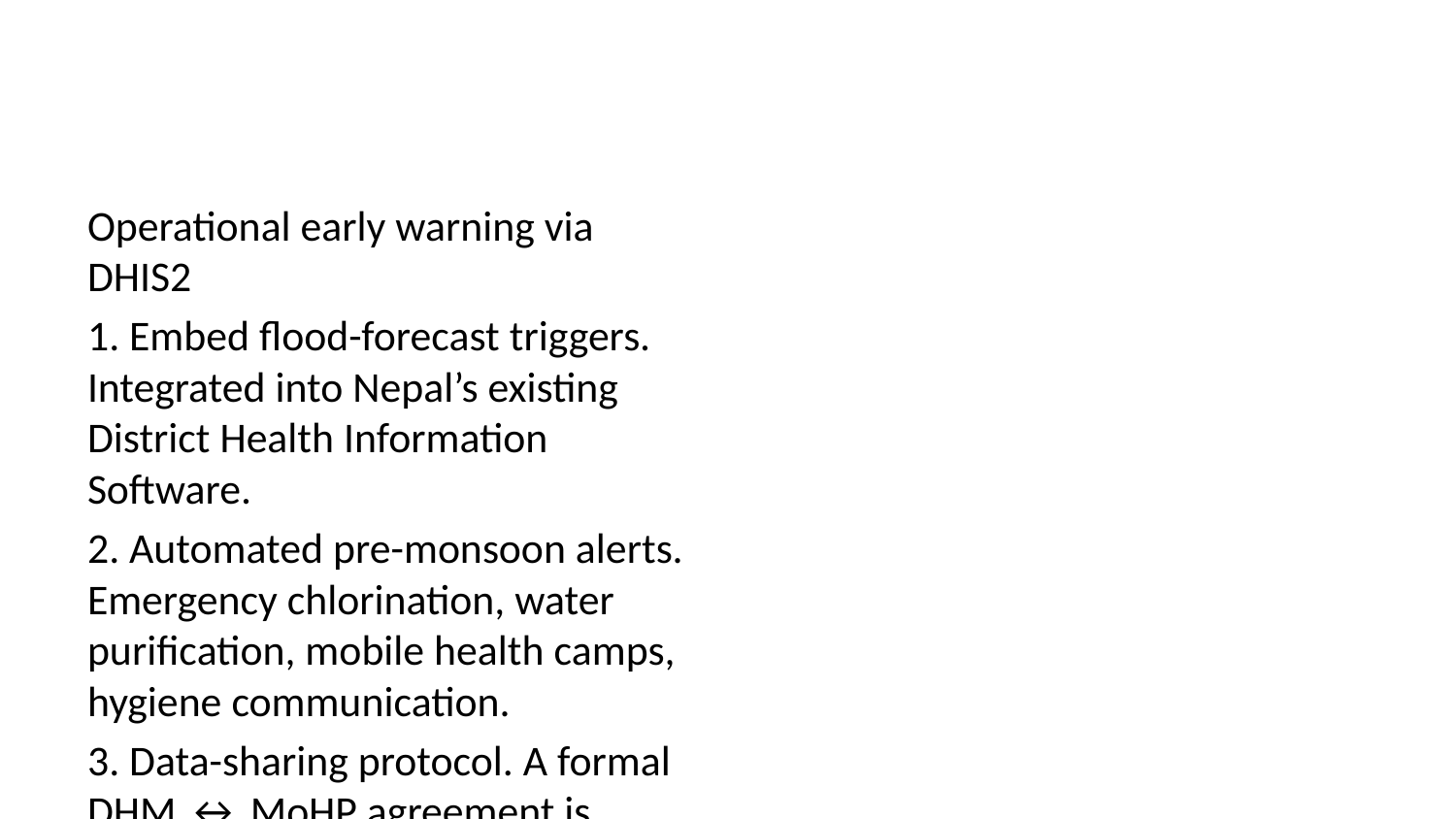

Operational early warning via DHIS2
1. Embed flood-forecast triggers. Integrated into Nepal’s existing District Health Information Software.
2. Automated pre-monsoon alerts. Emergency chlorination, water purification, mobile health camps, hygiene communication.
3. Data-sharing protocol. A formal DHM ↔ MoHP agreement is required; it does not currently exist.
4. Inter-agency coordination. DHM, MoHP, and NDRRMA must operate against a shared trigger schedule.